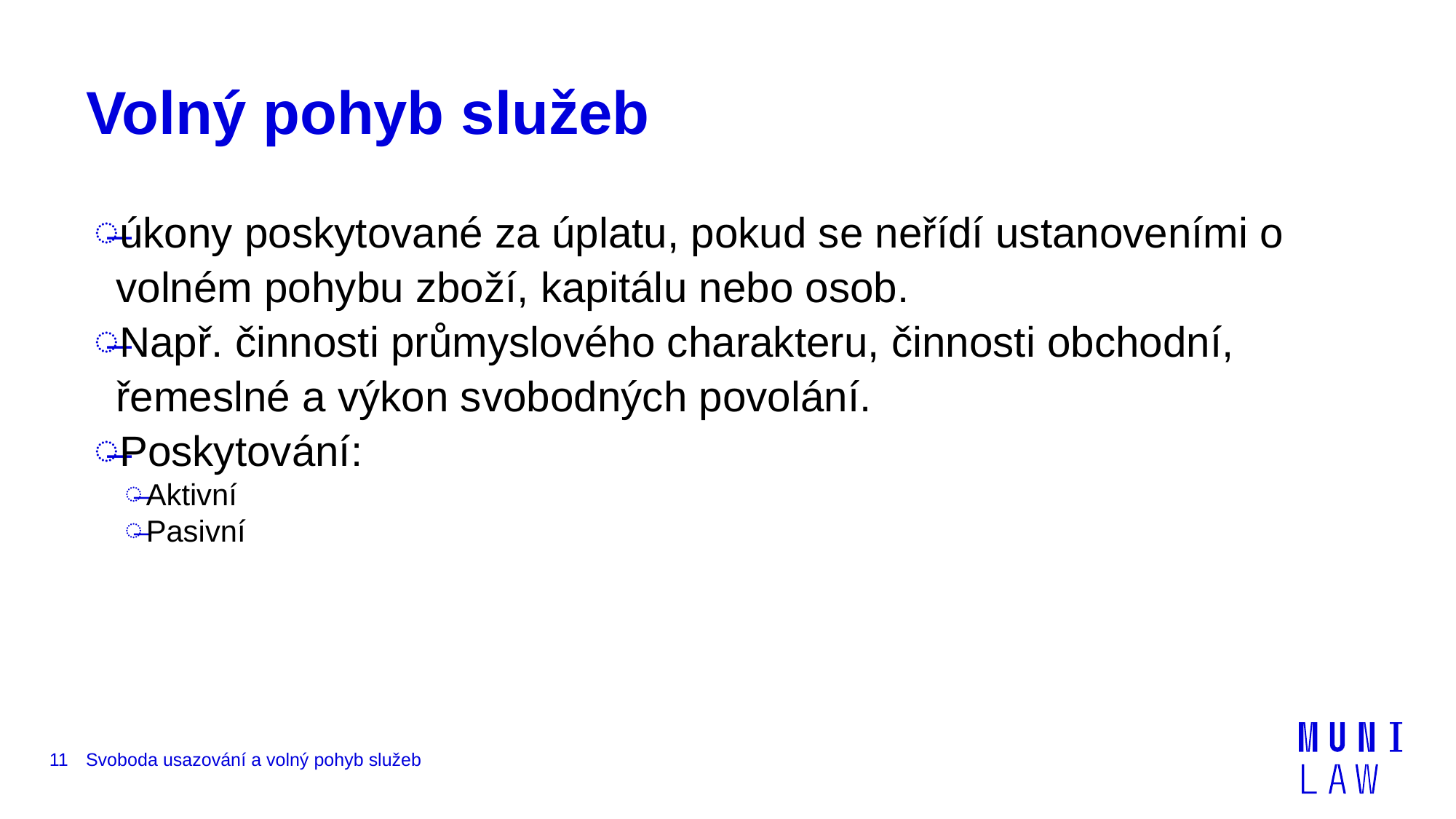

# Volný pohyb služeb
úkony poskytované za úplatu, pokud se neřídí ustanoveními o volném pohybu zboží, kapitálu nebo osob.
Např. činnosti průmyslového charakteru, činnosti obchodní, řemeslné a výkon svobodných povolání.
Poskytování:
Aktivní
Pasivní
11
Svoboda usazování a volný pohyb služeb